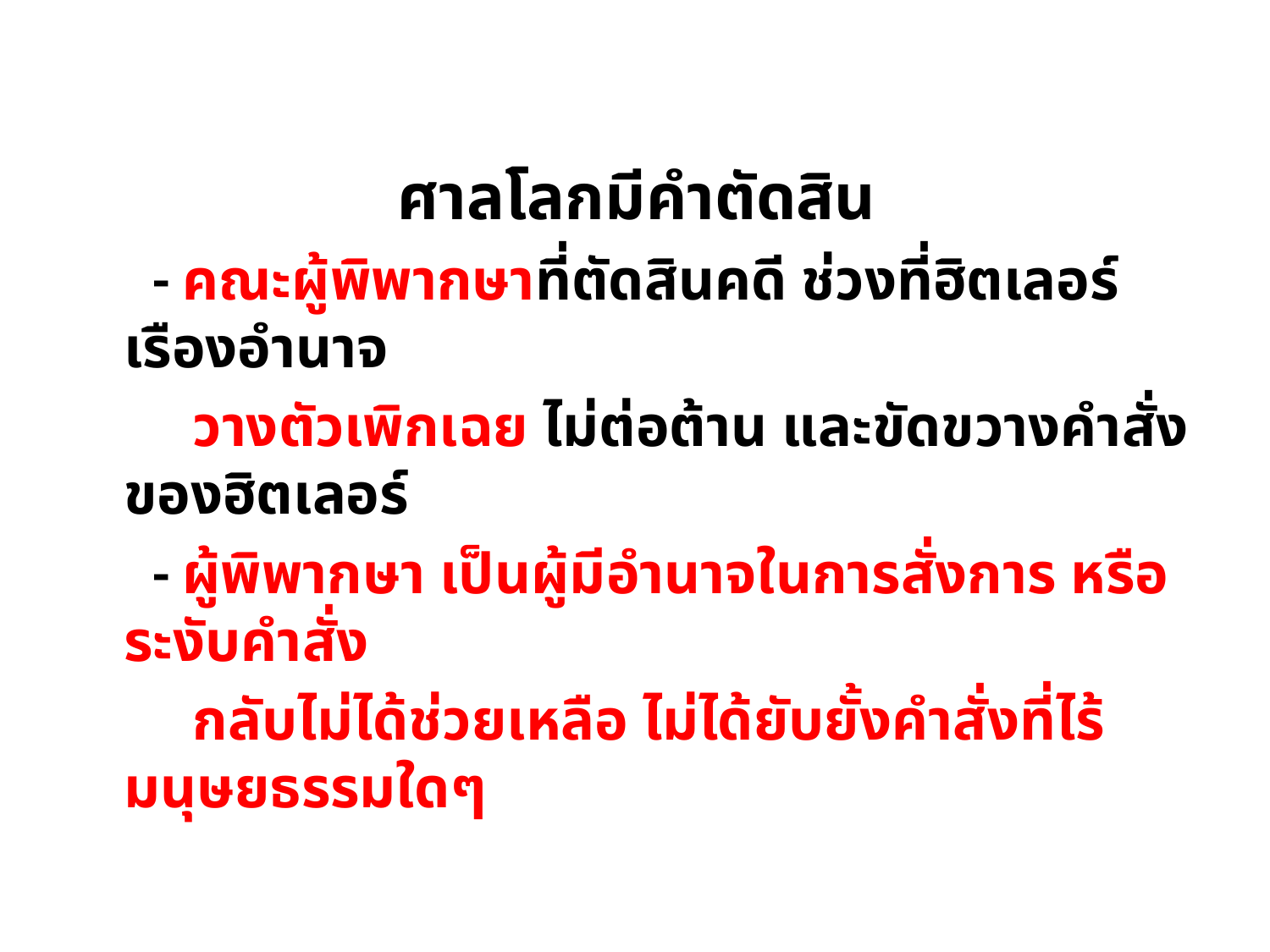

ศาลโลกมีคำตัดสิน
      - คณะผู้พิพากษาที่ตัดสินคดี ช่วงที่ฮิตเลอร์เรืองอำนาจ
        วางตัวเพิกเฉย ไม่ต่อต้าน และขัดขวางคำสั่งของฮิตเลอร์
      - ผู้พิพากษา เป็นผู้มีอำนาจในการสั่งการ หรือระงับคำสั่ง
        กลับไม่ได้ช่วยเหลือ ไม่ได้ยับยั้งคำสั่งที่ไร้มนุษยธรรมใดๆ